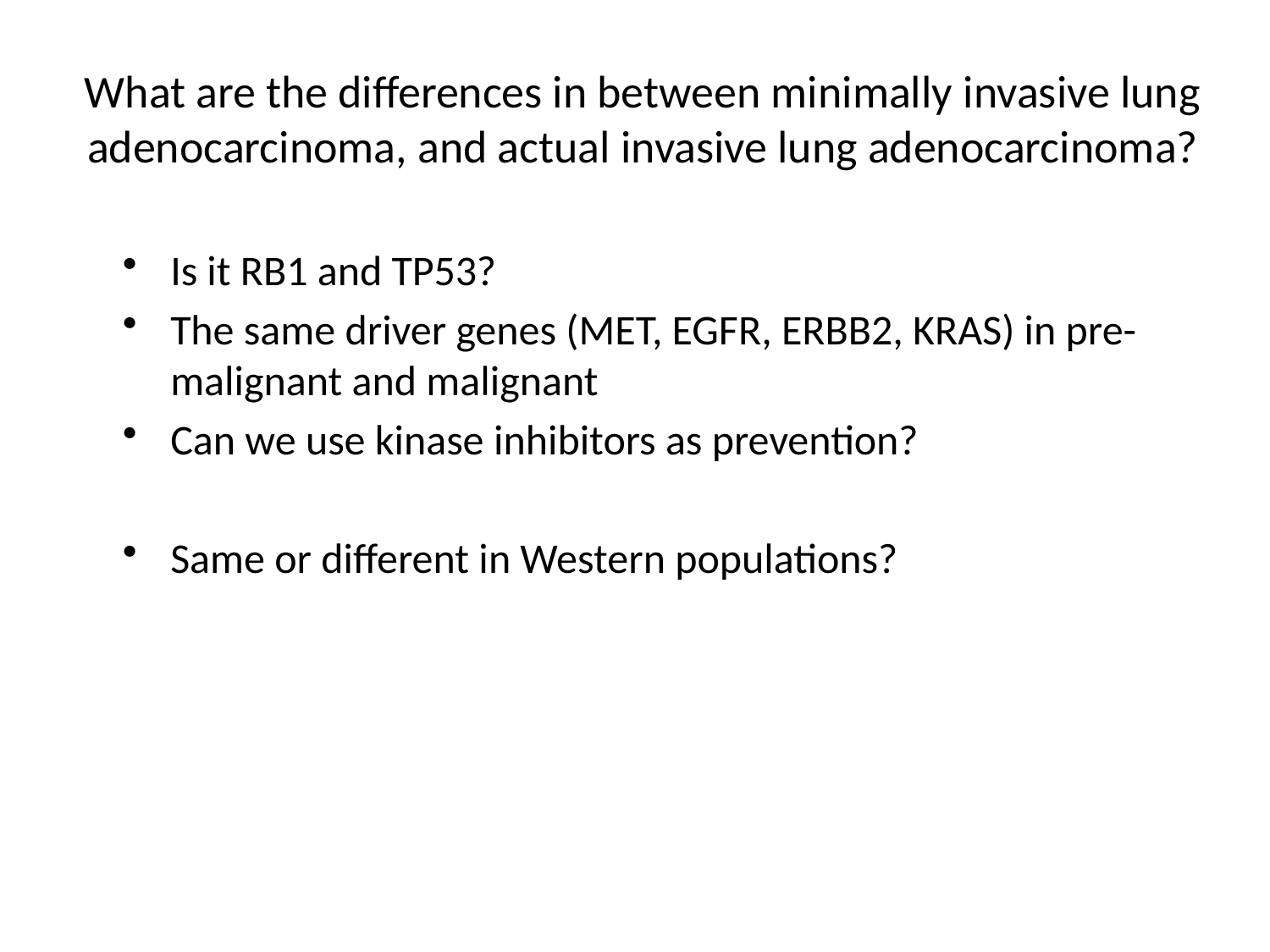

# What are the differences in between minimally invasive lung adenocarcinoma, and actual invasive lung adenocarcinoma?
Is it RB1 and TP53?
The same driver genes (MET, EGFR, ERBB2, KRAS) in pre-malignant and malignant
Can we use kinase inhibitors as prevention?

Same or different in Western populations?